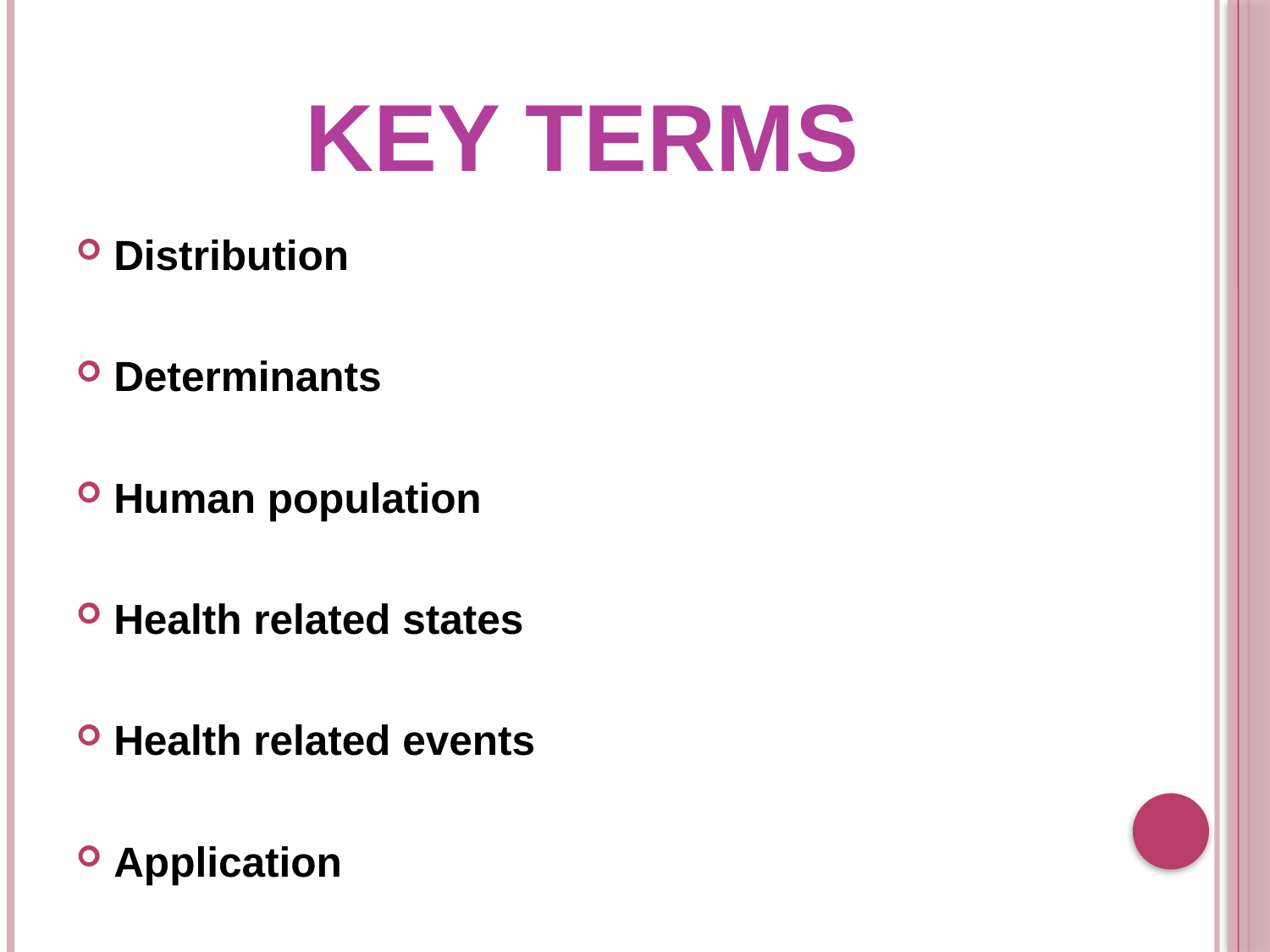

# KEY TERMS
Distribution

Determinants

Human population

Health related states

Health related events

Application